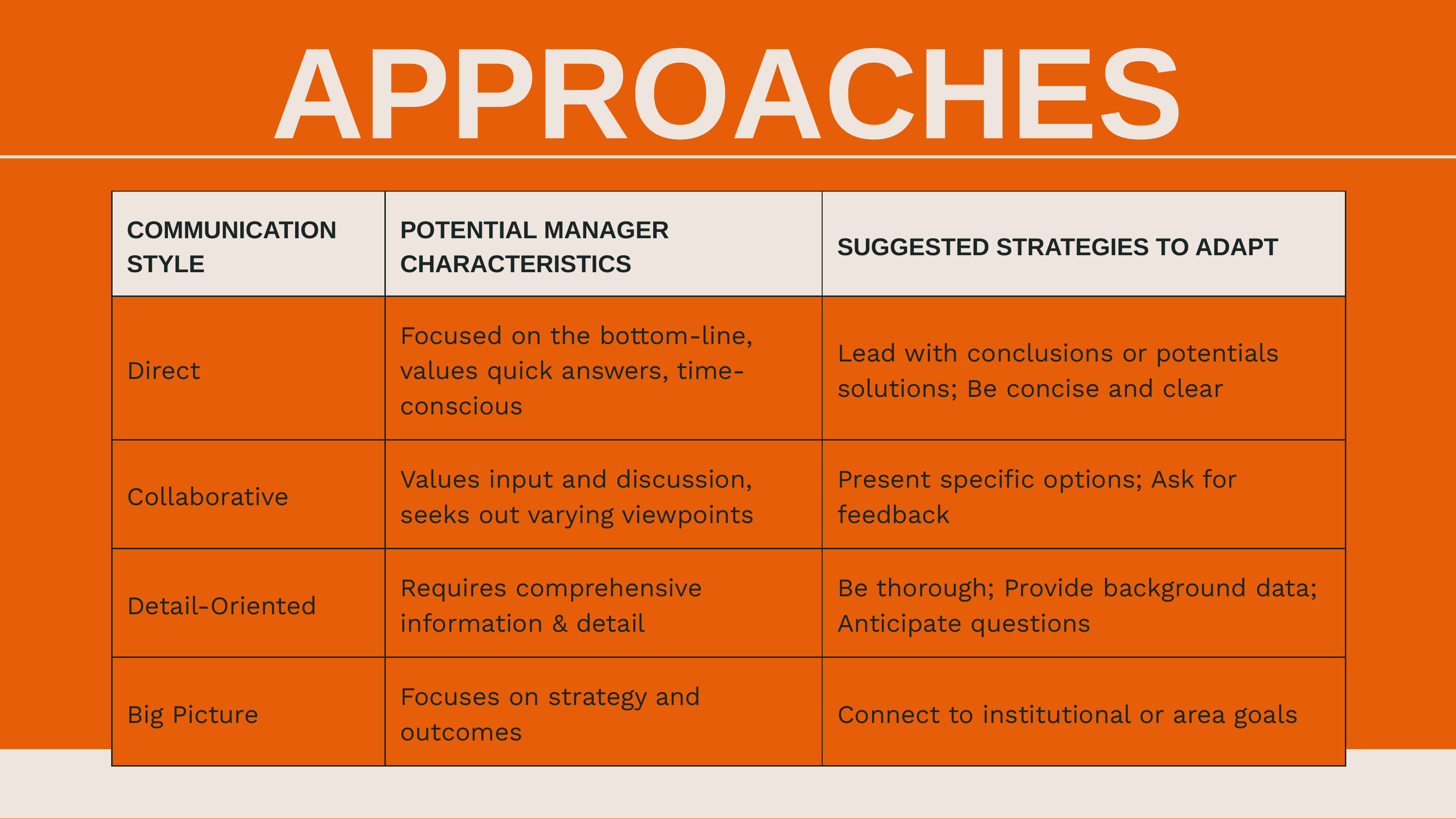

APPROACHES

| COMMUNICATION STYLE | POTENTIAL MANAGER CHARACTERISTICS | SUGGESTED STRATEGIES TO ADAPT |
| --- | --- | --- |
| Direct | Focused on the bottom-line, values quick answers, time-conscious | Lead with conclusions or potentials solutions; Be concise and clear |
| Collaborative | Values input and discussion, seeks out varying viewpoints | Present specific options; Ask for feedback |
| Detail-Oriented | Requires comprehensive information & detail | Be thorough; Provide background data; Anticipate questions |
| Big Picture | Focuses on strategy and outcomes | Connect to institutional or area goals |